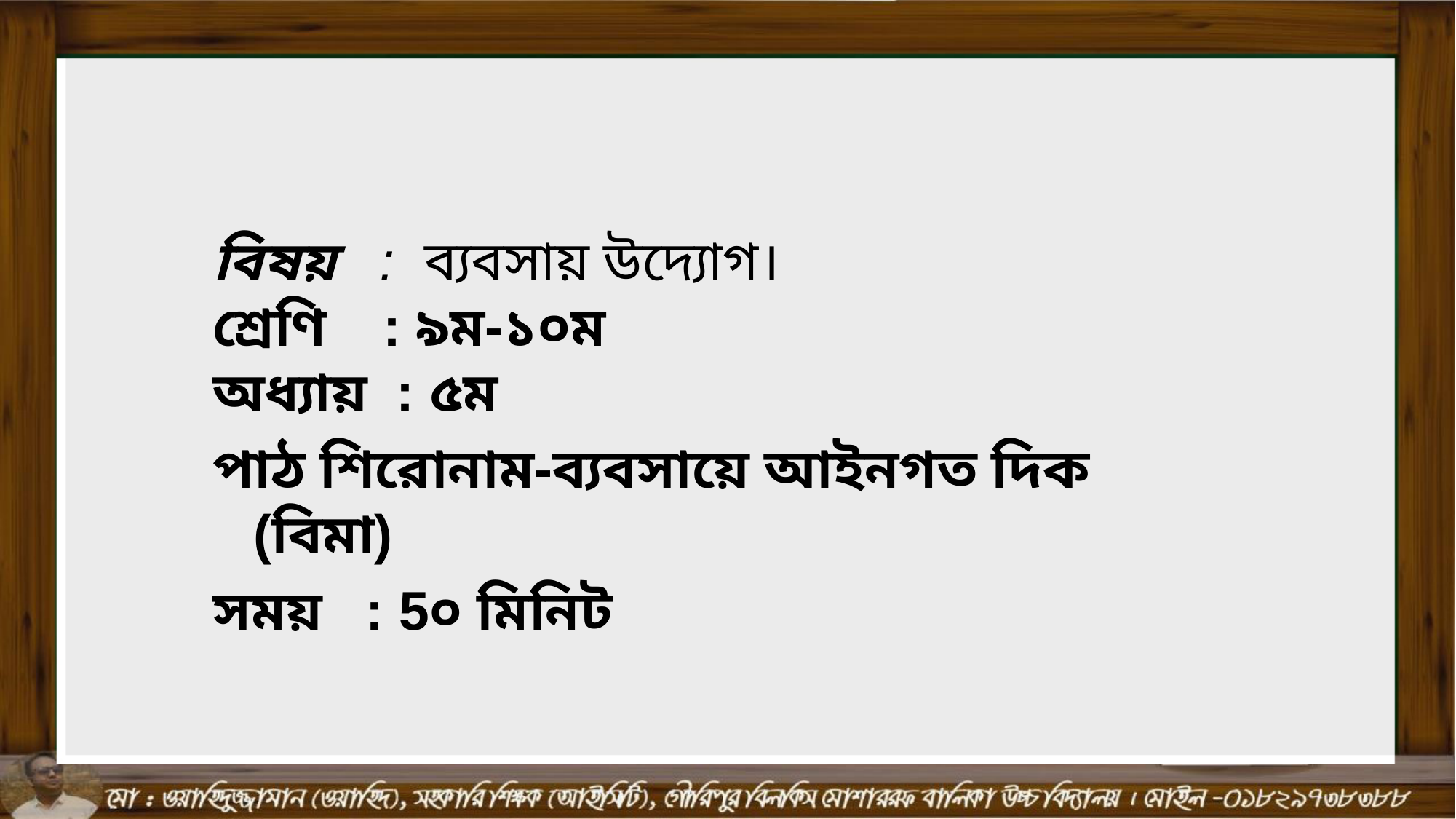

বিষয়   :  ব্যবসায় উদ্যোগ।
শ্রেণি    : ৯ম-১০ম
অধ্যায়  : ৫ম
পাঠ শিরোনাম-ব্যবসায়ে আইনগত দিক (বিমা)
সময়   : 5০ মিনিট